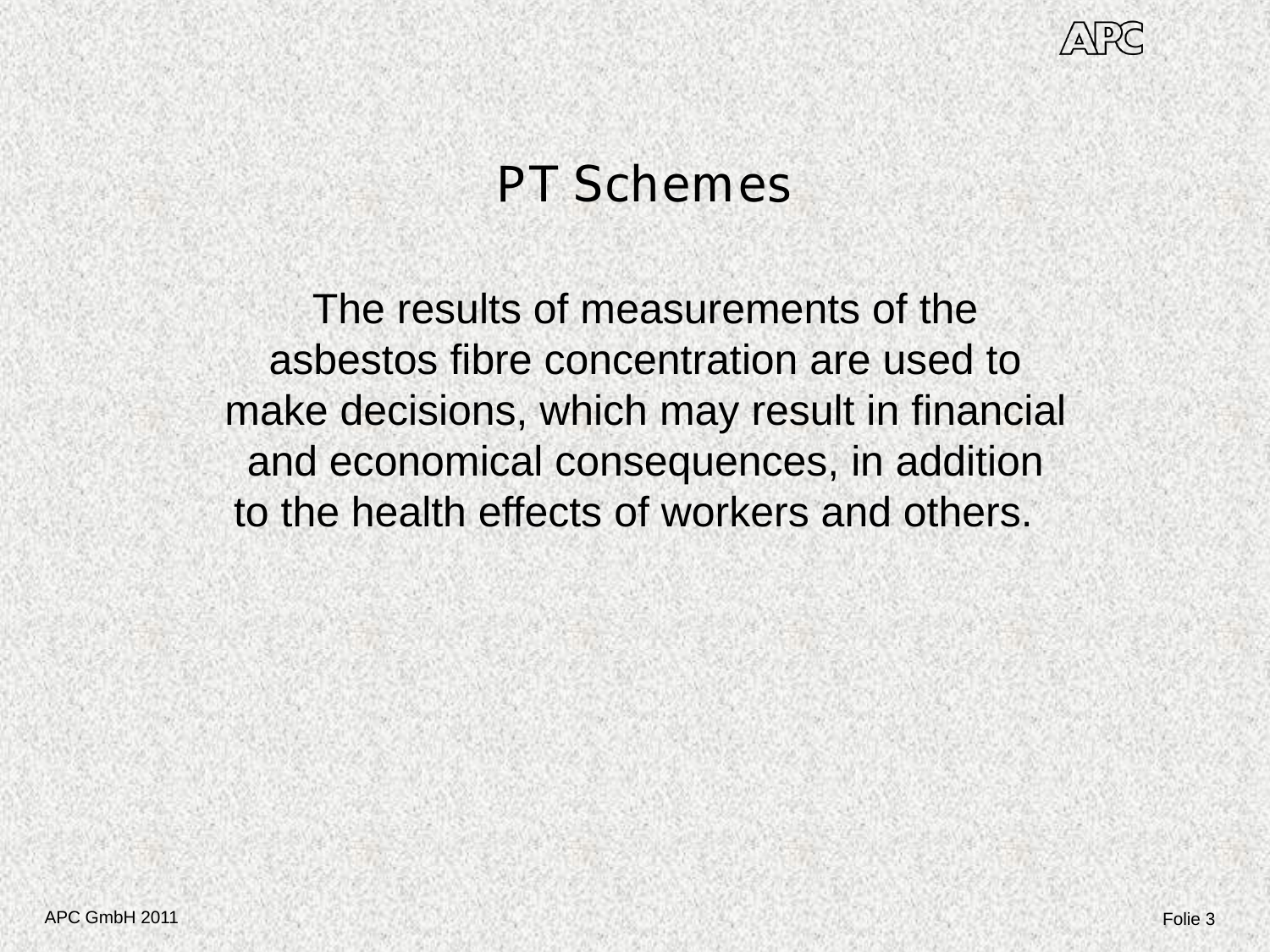

# PT Schemes
The results of measurements of the asbestos fibre concentration are used to make decisions, which may result in financial and economical consequences, in addition to the health effects of workers and others.

APC GmbH 2011